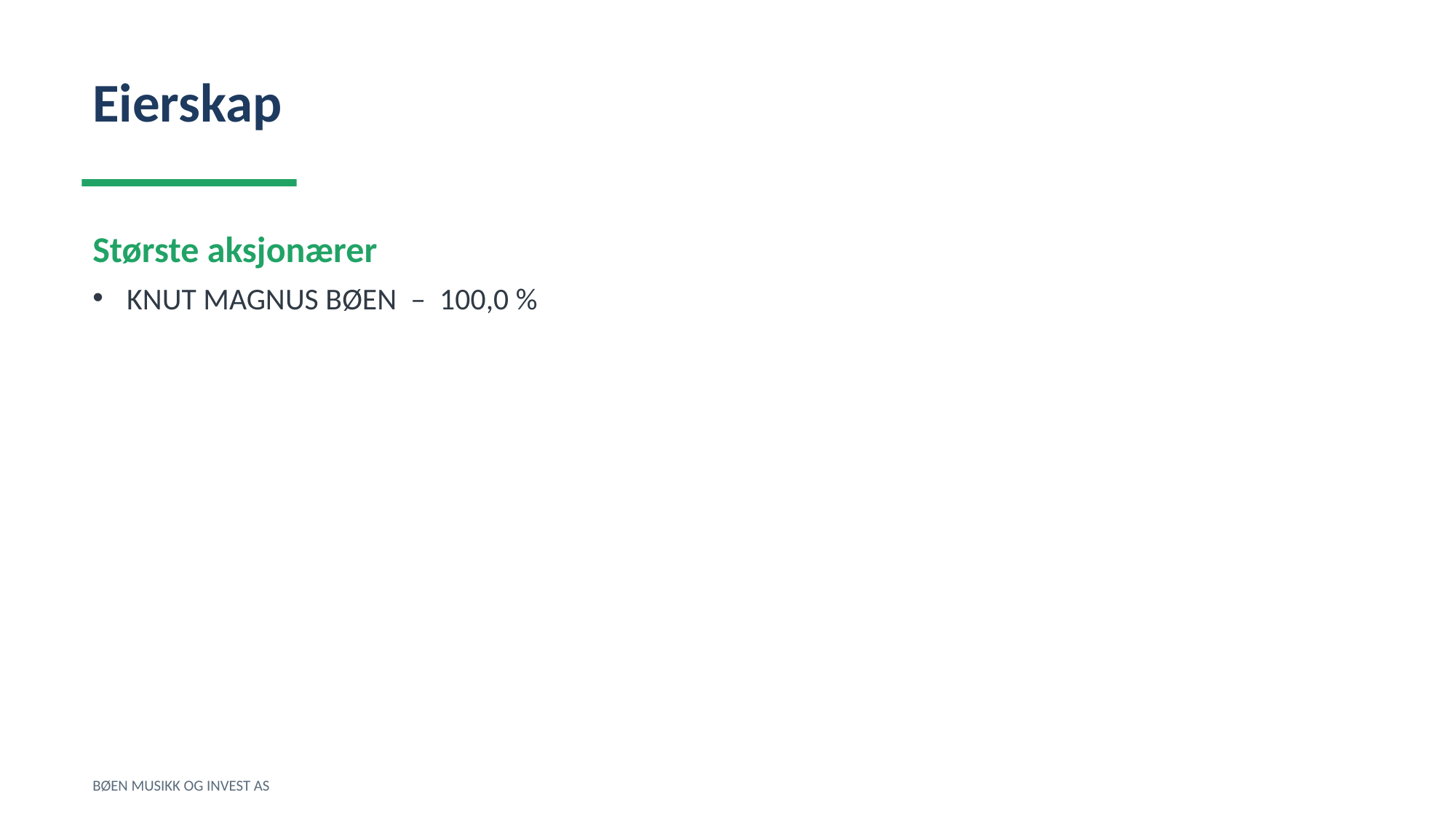

Eierskap

Største aksjonærer
KNUT MAGNUS BØEN  –  100,0 %
BØEN MUSIKK OG INVEST AS